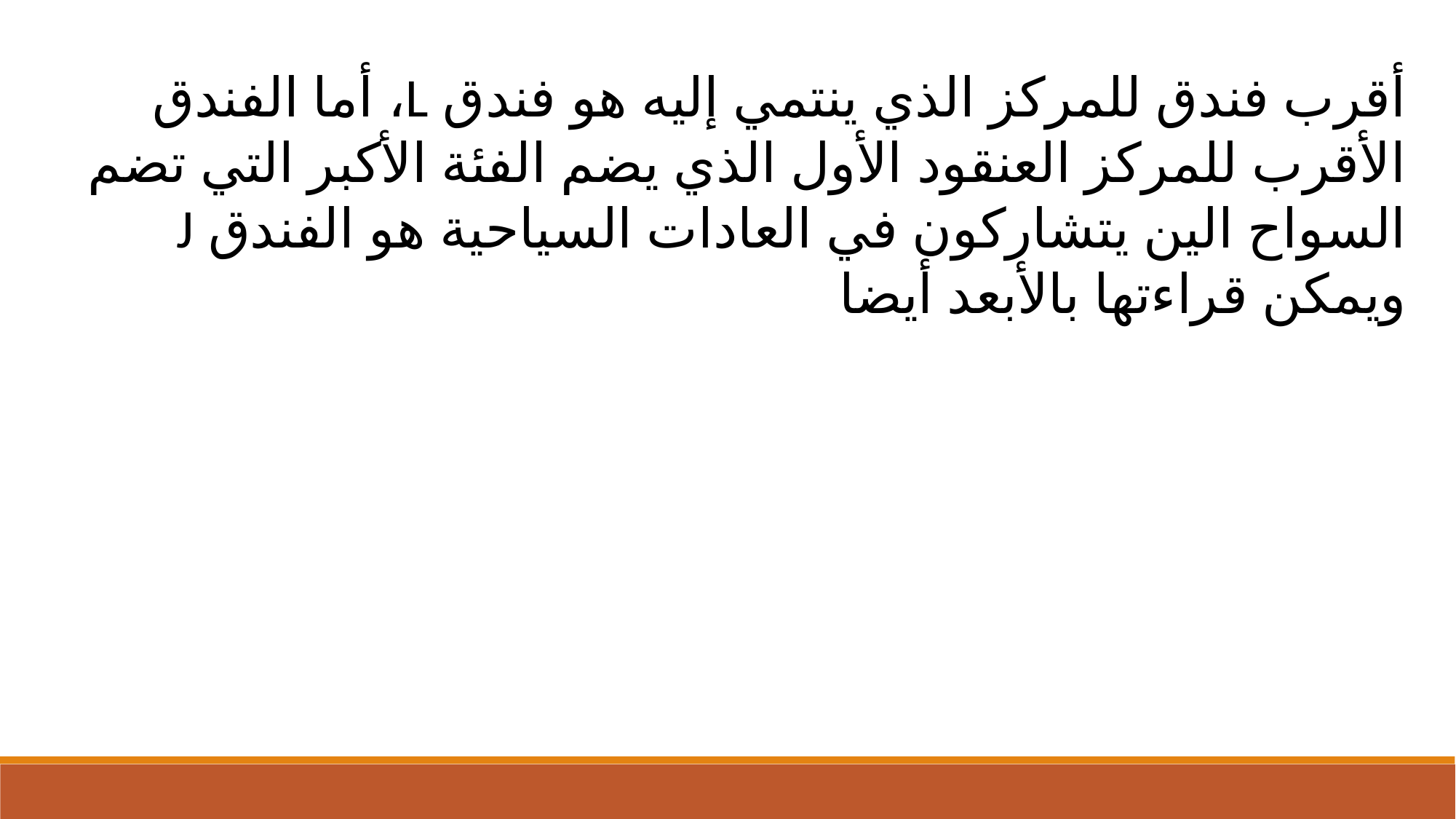

أقرب فندق للمركز الذي ينتمي إليه هو فندق L، أما الفندق الأقرب للمركز العنقود الأول الذي يضم الفئة الأكبر التي تضم السواح الين يتشاركون في العادات السياحية هو الفندق J
ويمكن قراءتها بالأبعد أيضا